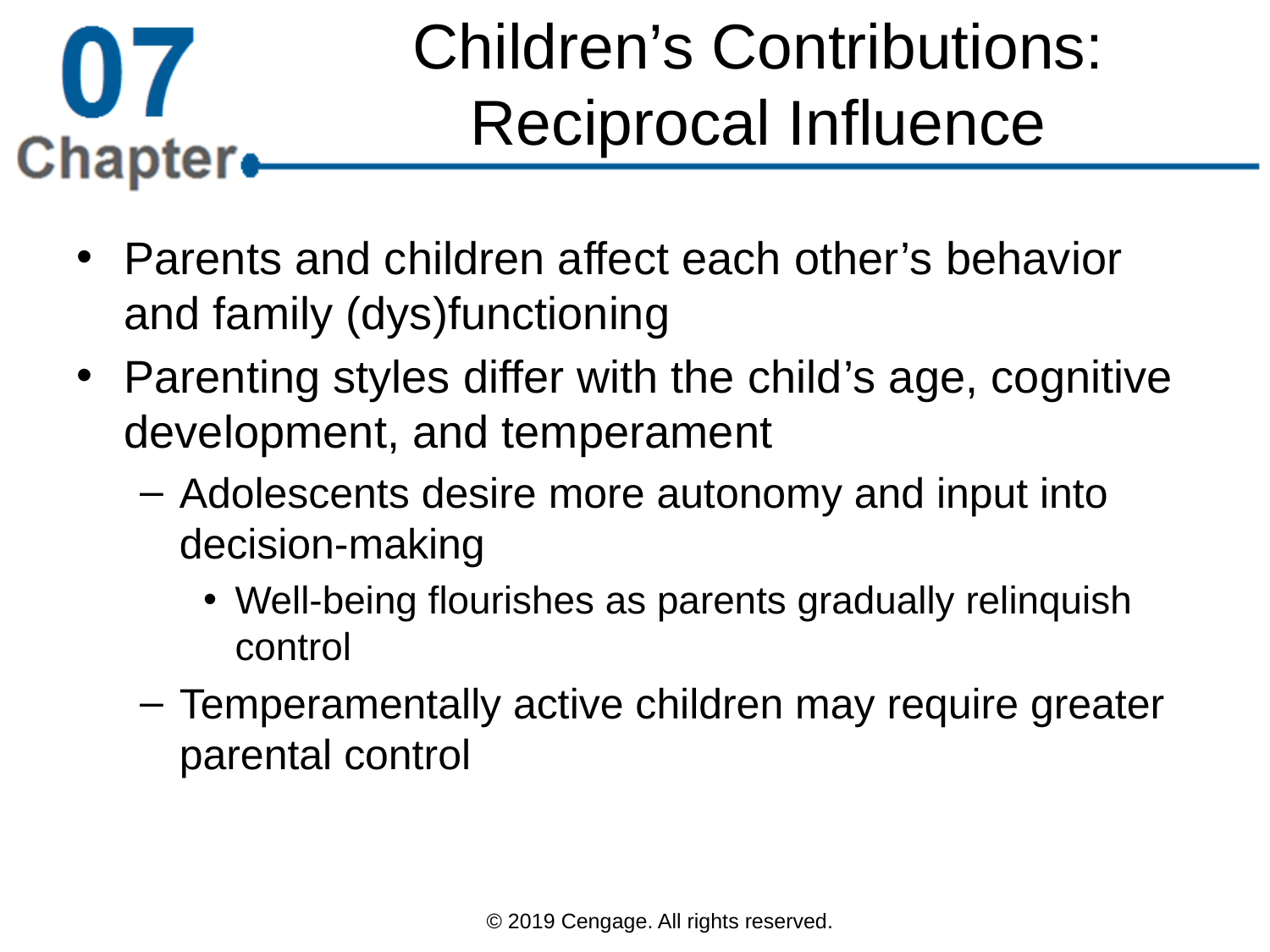

# Children’s Contributions: Reciprocal Influence
Parents and children affect each other’s behavior and family (dys)functioning
Parenting styles differ with the child’s age, cognitive development, and temperament
Adolescents desire more autonomy and input into decision-making
Well-being flourishes as parents gradually relinquish control
Temperamentally active children may require greater parental control